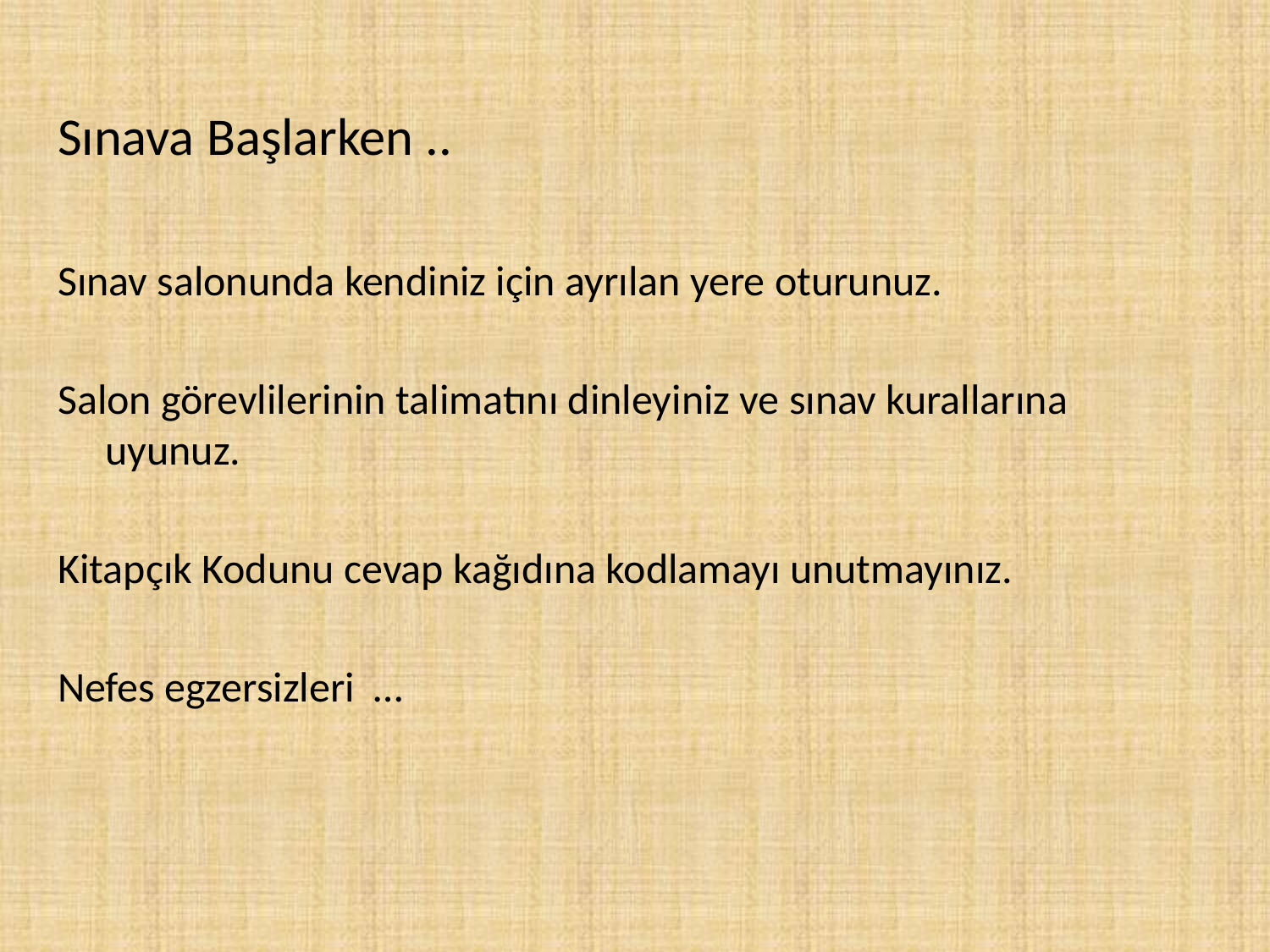

Sınava Başlarken ..

Sınav salonunda kendiniz için ayrılan yere oturunuz.

Salon görevlilerinin talimatını dinleyiniz ve sınav kurallarına uyunuz.

Kitapçık Kodunu cevap kağıdına kodlamayı unutmayınız.

Nefes egzersizleri  …